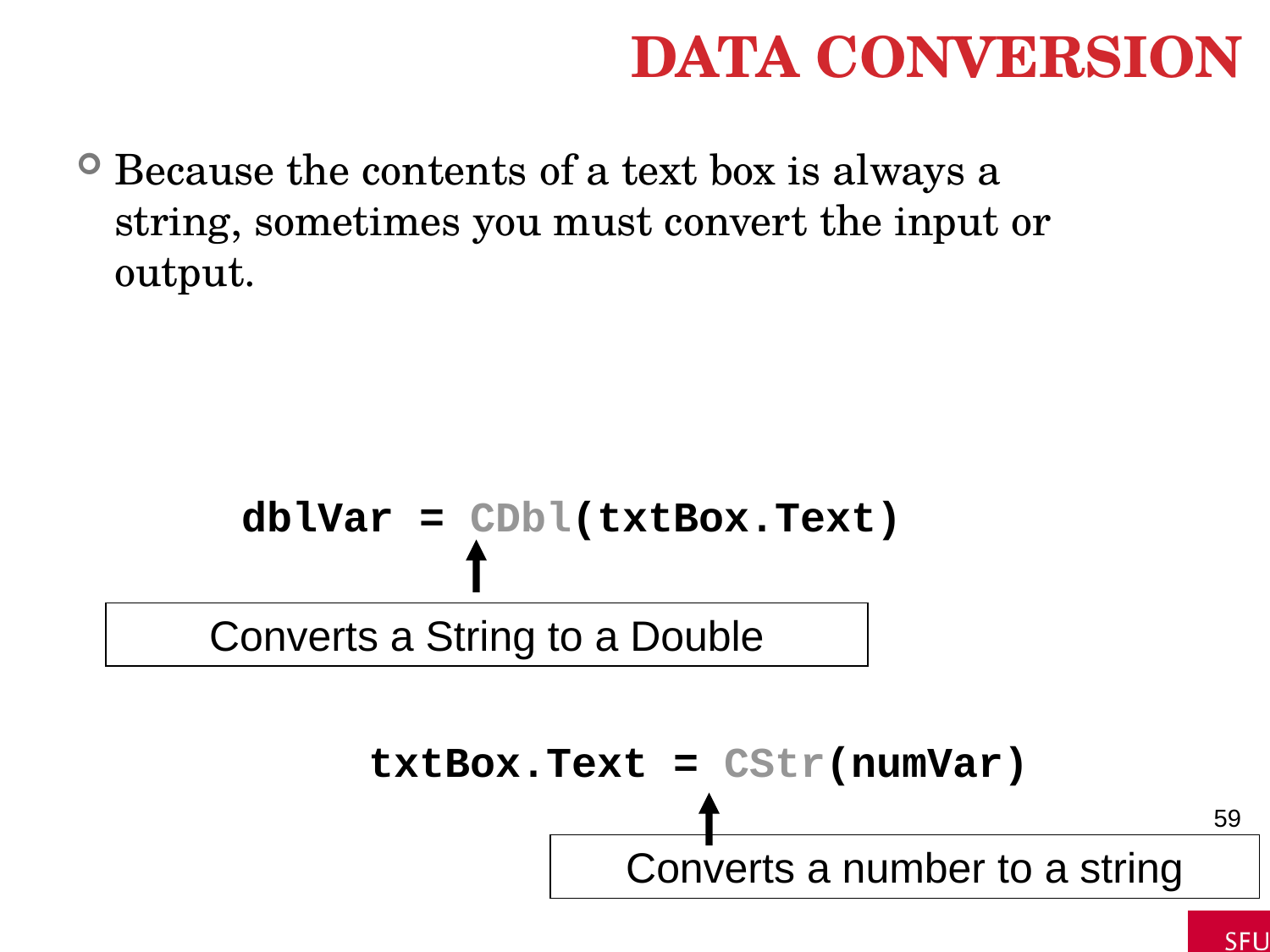

# Data Conversion
Because the contents of a text box is always a string, sometimes you must convert the input or output.

		dblVar = CDbl(txtBox.Text)

			txtBox.Text = CStr(numVar)

Converts a String to a Double

59
Converts a number to a string